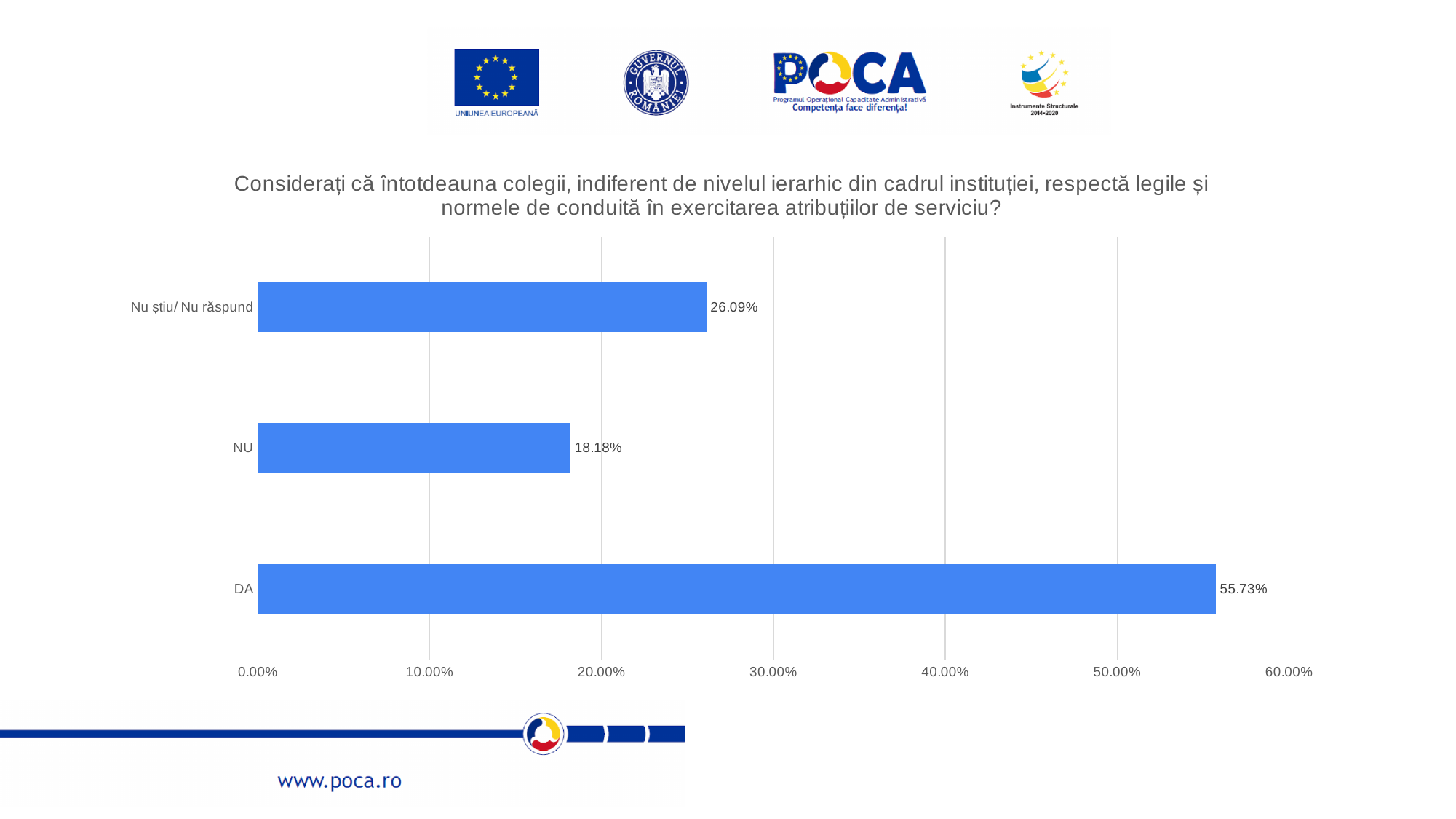

### Chart: Considerați că întotdeauna colegii, indiferent de nivelul ierarhic din cadrul instituției, respectă legile și normele de conduită în exercitarea atribuțiilor de serviciu?

| Category |  |
|---|---|
| DA | 0.5573122529644269 |
| NU | 0.18181818181818182 |
| Nu știu/ Nu răspund | 0.2608695652173913 |